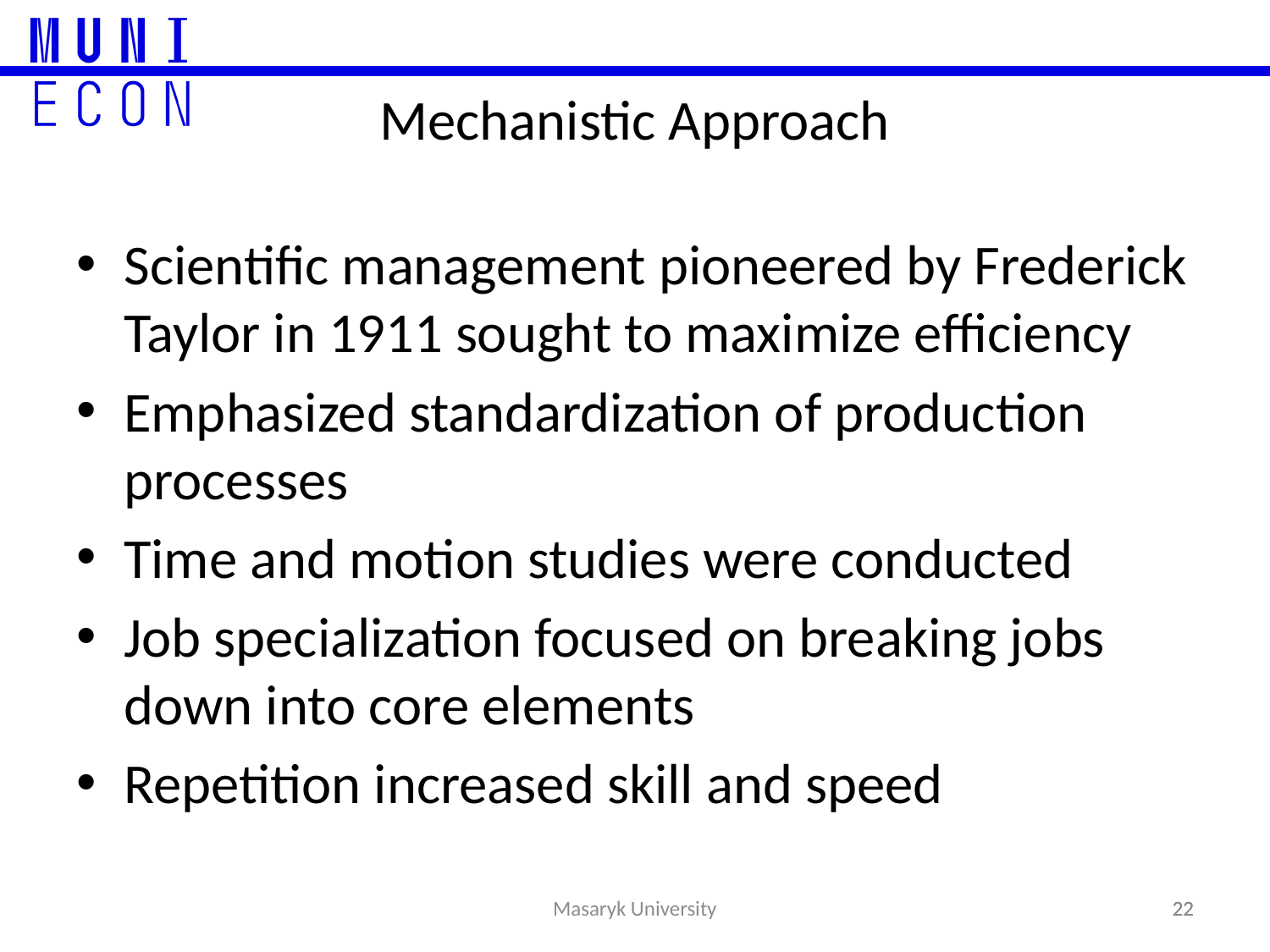

# Mechanistic Approach
Scientific management pioneered by Frederick Taylor in 1911 sought to maximize efficiency
Emphasized standardization of production processes
Time and motion studies were conducted
Job specialization focused on breaking jobs down into core elements
Repetition increased skill and speed
22
22
Masaryk University